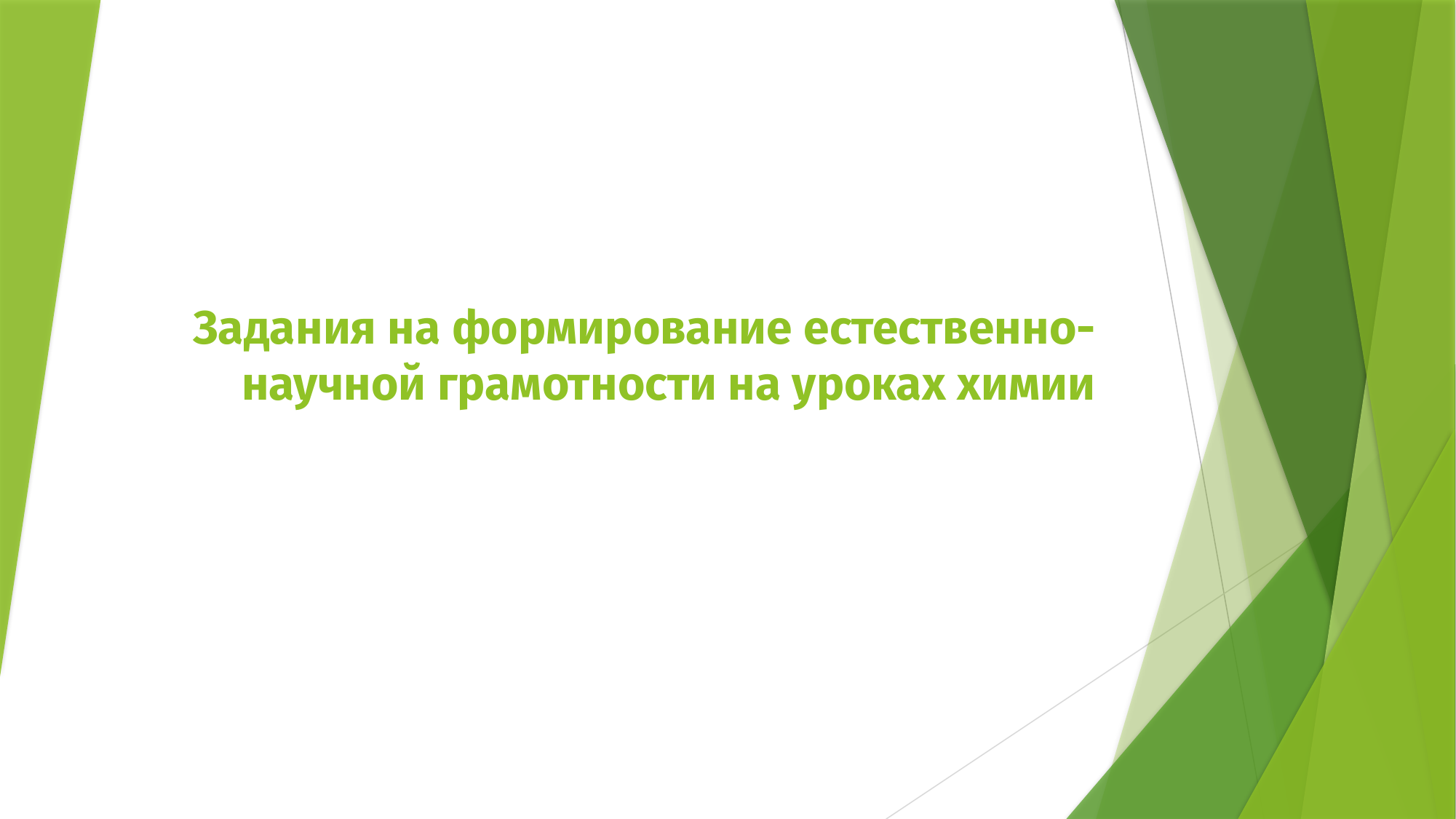

# Задания на формирование естественно-научной грамотности на уроках химии